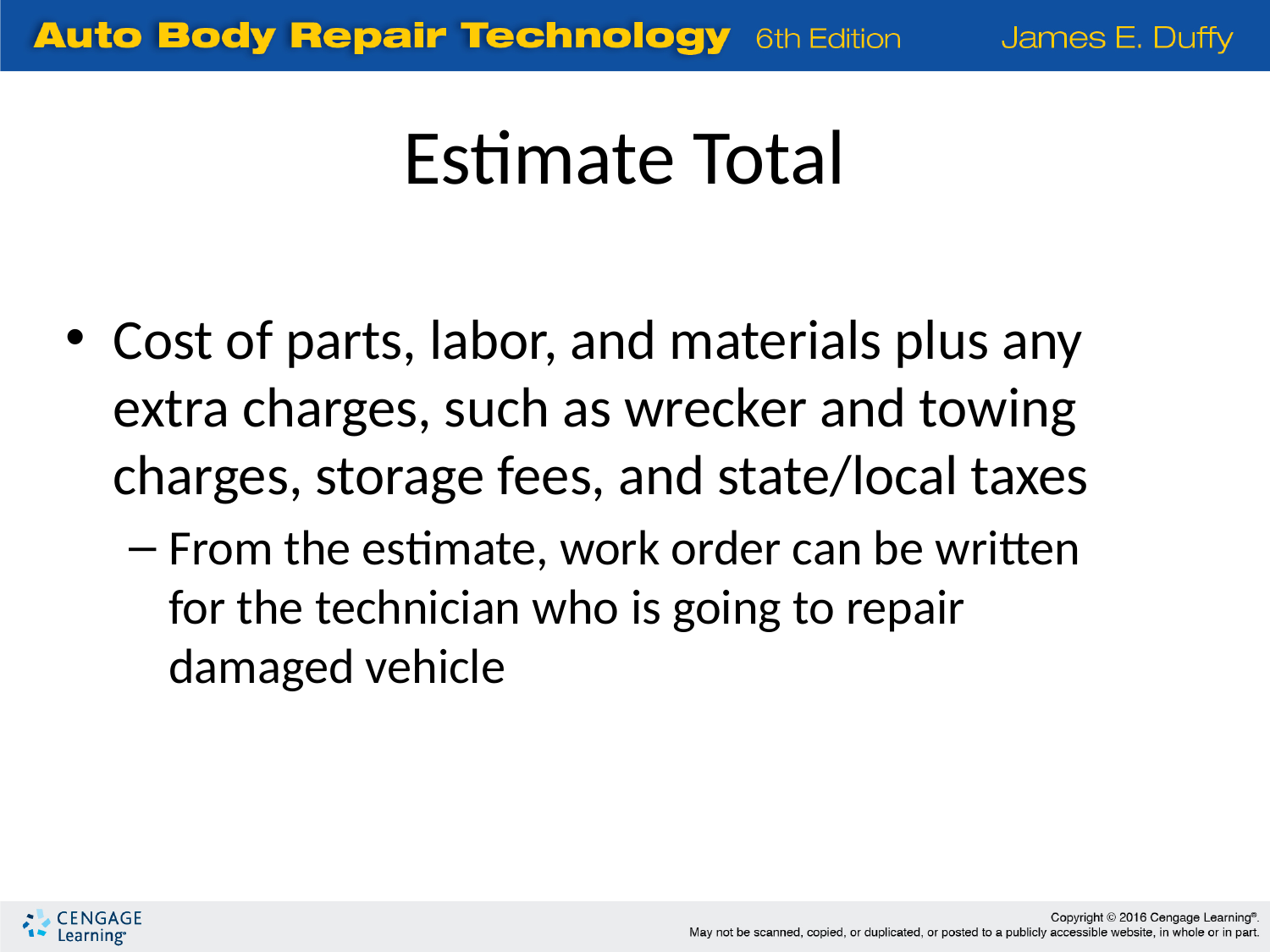

Estimate Total
Cost of parts, labor, and materials plus any extra charges, such as wrecker and towing charges, storage fees, and state/local taxes
From the estimate, work order can be written for the technician who is going to repair damaged vehicle